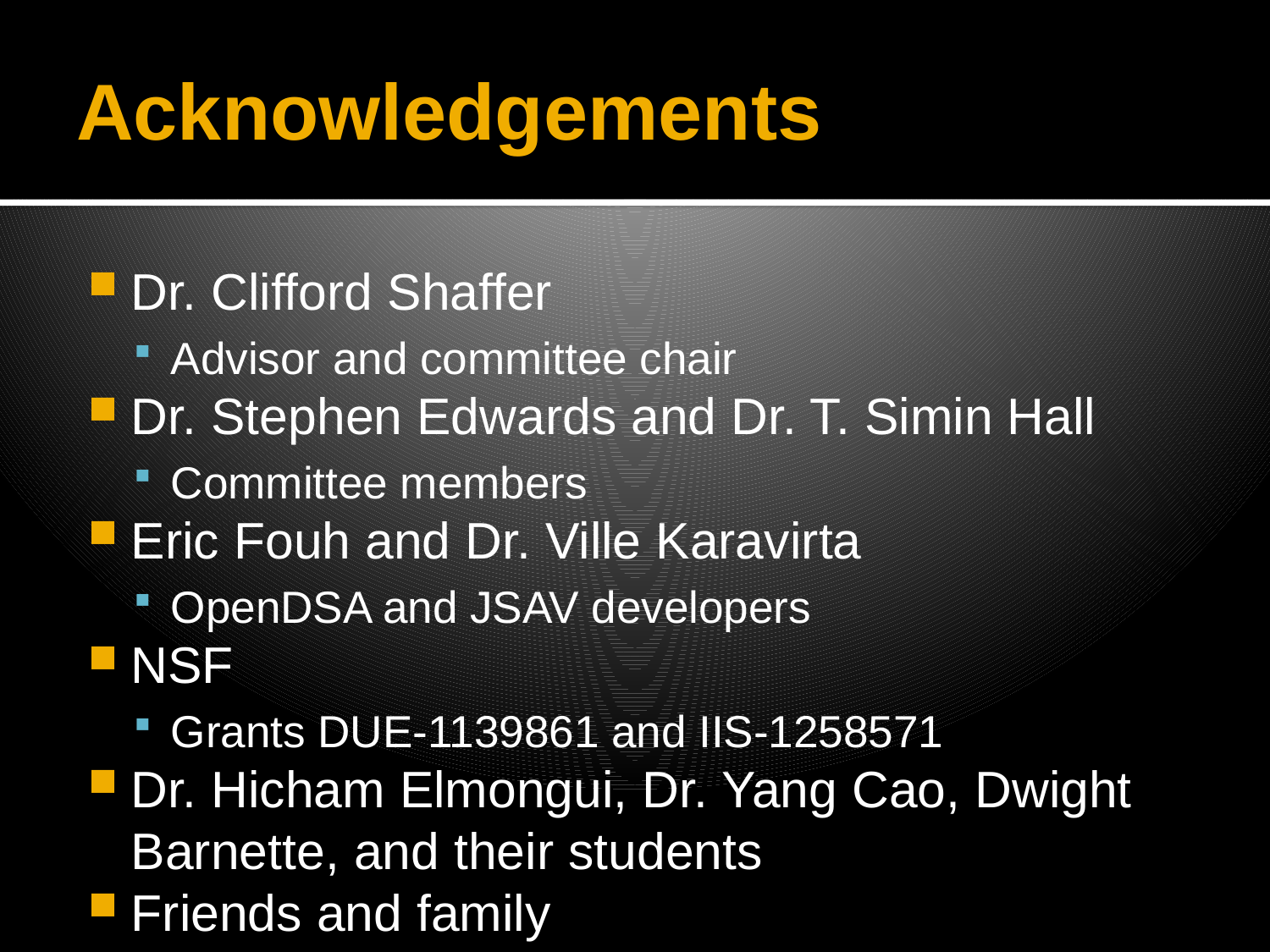

# Acknowledgements
Dr. Clifford Shaffer
Advisor and committee chair
Dr. Stephen Edwards and Dr. T. Simin Hall
Committee members
Eric Fouh and Dr. Ville Karavirta
OpenDSA and JSAV developers
NSF
Grants DUE-1139861 and IIS-1258571
Dr. Hicham Elmongui, Dr. Yang Cao, Dwight Barnette, and their students
Friends and family